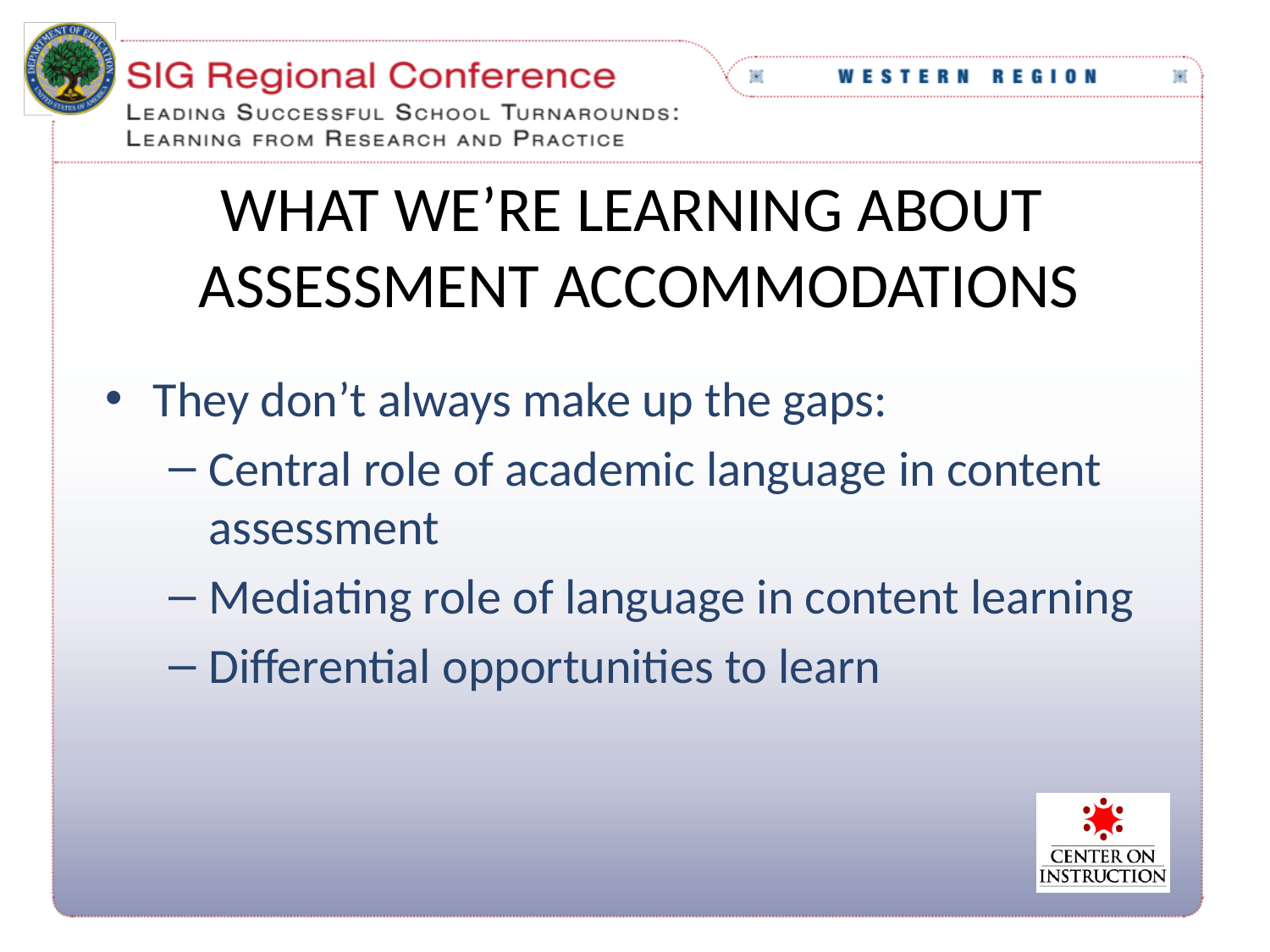

# What we’re learning about Assessment Accommodations
They don’t always make up the gaps:
Central role of academic language in content assessment
Mediating role of language in content learning
Differential opportunities to learn